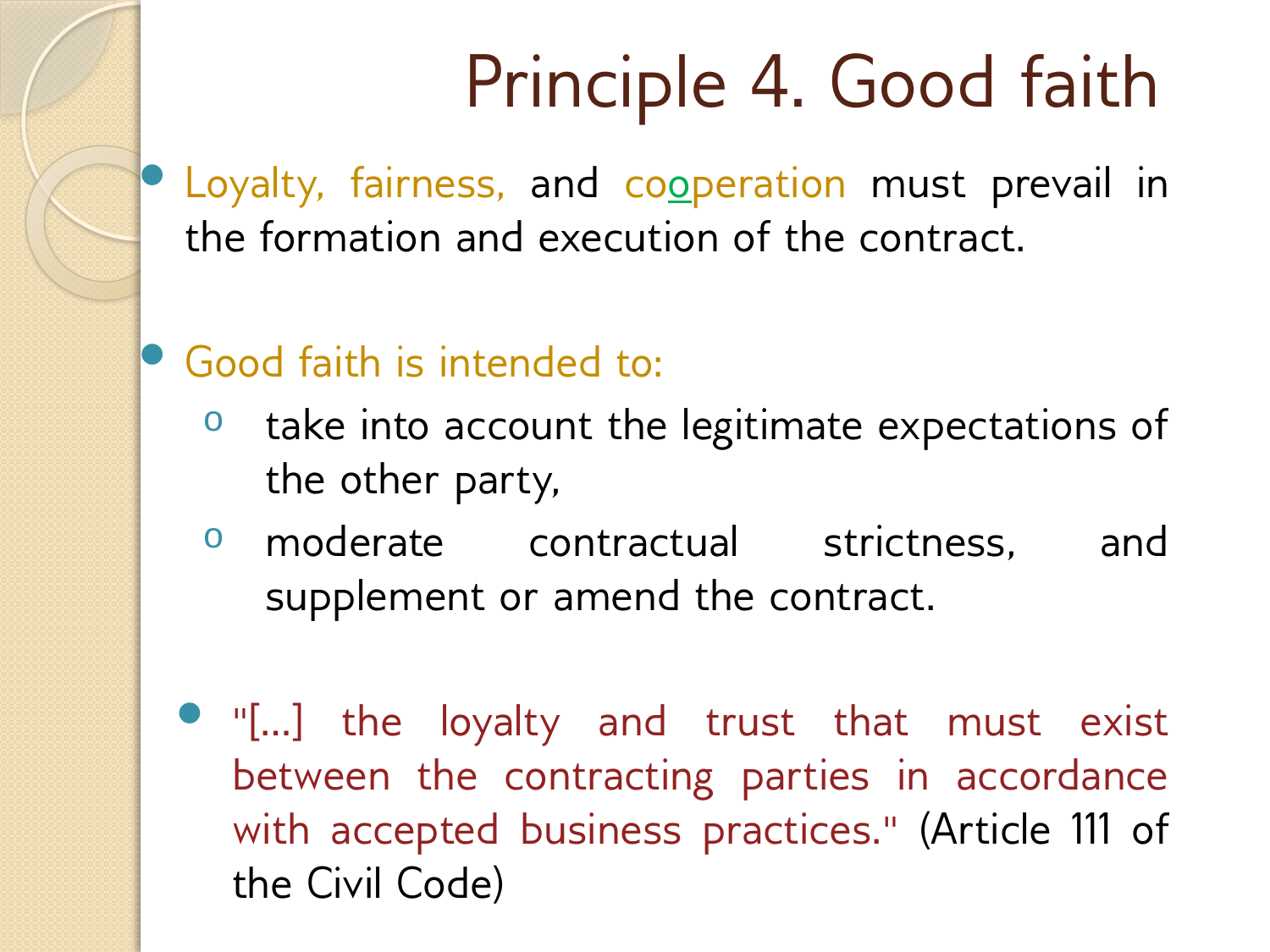

# Principle 4. Good faith
Loyalty, fairness, and cooperation must prevail in the formation and execution of the contract.

Good faith is intended to:
take into account the legitimate expectations of the other party,
moderate contractual strictness, and supplement or amend the contract.

"[…] the loyalty and trust that must exist between the contracting parties in accordance with accepted business practices." (Article 111 of the Civil Code)